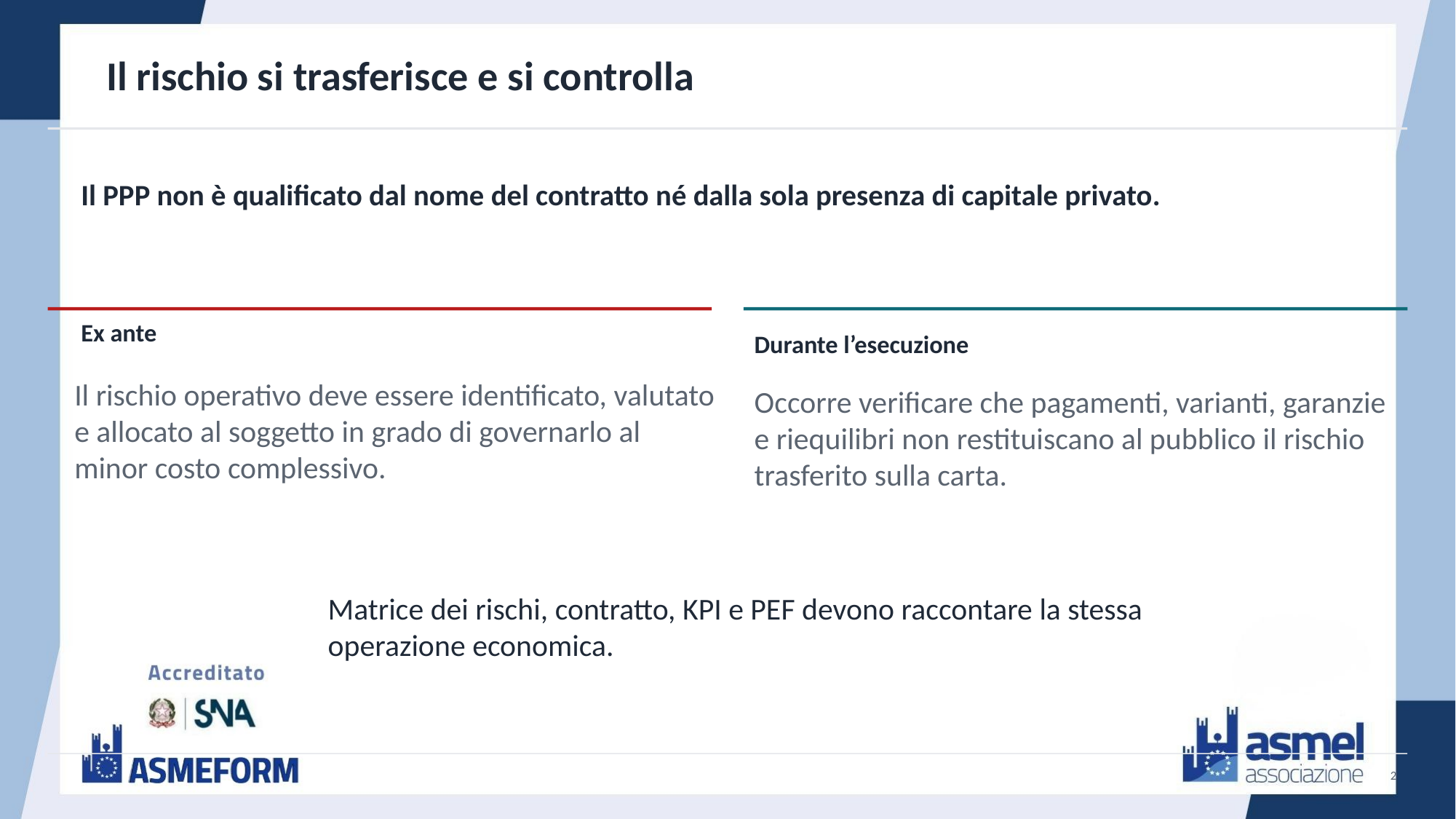

Il rischio si trasferisce e si controlla

Il PPP non è qualificato dal nome del contratto né dalla sola presenza di capitale privato.

Ex ante
Durante l’esecuzione
Il rischio operativo deve essere identificato, valutato e allocato al soggetto in grado di governarlo al minor costo complessivo.
Occorre verificare che pagamenti, varianti, garanzie e riequilibri non restituiscano al pubblico il rischio trasferito sulla carta.
Matrice dei rischi, contratto, KPI e PEF devono raccontare la stessa operazione economica.

2